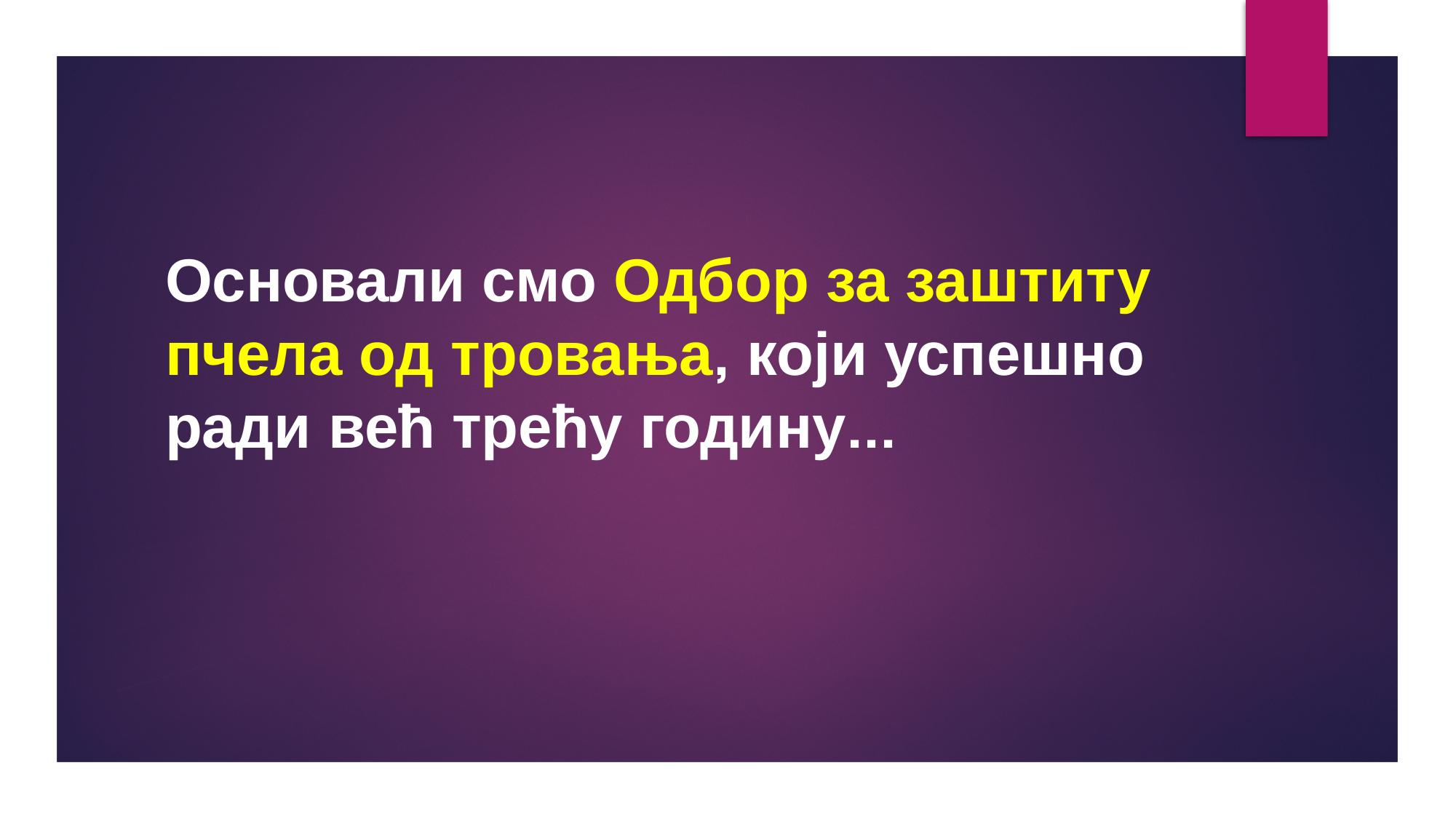

Основали смо Одбор за заштиту пчела од тровања, који успешно ради већ трећу годину...